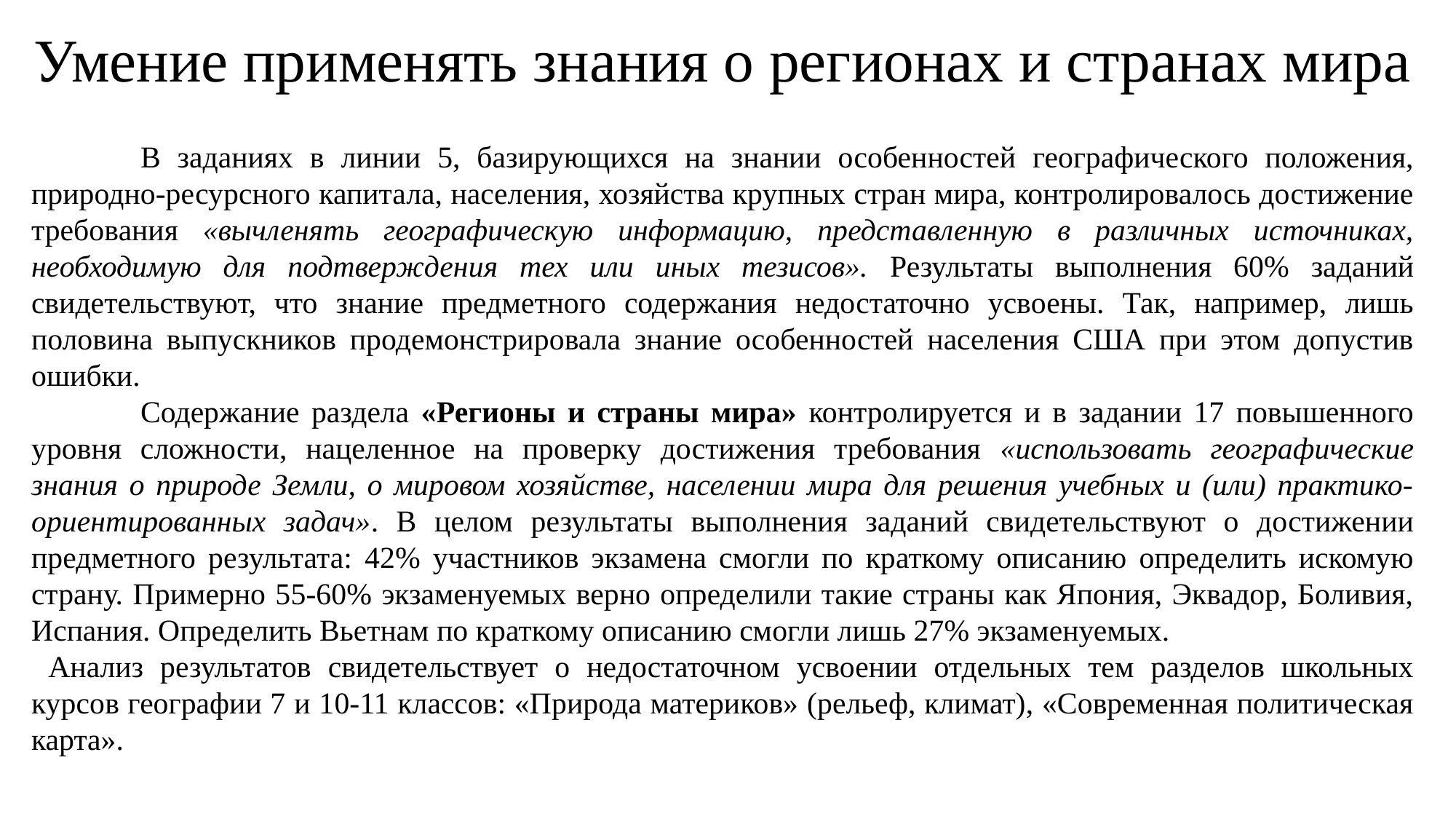

Умение применять знания о регионах и странах мира
	В заданиях в линии 5, базирующихся на знании особенностей географического положения, природно-ресурсного капитала, населения, хозяйства крупных стран мира, контролировалось достижение требования «вычленять географическую информацию, представленную в различных источниках, необходимую для подтверждения тех или иных тезисов». Результаты выполнения 60% заданий свидетельствуют, что знание предметного содержания недостаточно усвоены. Так, например, лишь половина выпускников продемонстрировала знание особенностей населения США при этом допустив ошибки.
	Содержание раздела «Регионы и страны мира» контролируется и в задании 17 повышенного уровня сложности, нацеленное на проверку достижения требования «использовать географические знания о природе Земли, о мировом хозяйстве, населении мира для решения учебных и (или) практико-ориентированных задач». B целом результаты выполнения заданий свидетельствуют о достижении предметного результата: 42% участников экзамена смогли по краткому описанию определить искомую страну. Примерно 55-60% экзаменуемых верно определили такие страны как Япония, Эквадор, Боливия, Испания. Определить Вьетнам по краткому описанию смогли лишь 27% экзаменуемых.
 Анализ результатов свидетельствует о недостаточном усвоении отдельных тем разделов школьных курсов географии 7 и 10-11 классов: «Природа материков» (рельеф, климат), «Современная политическая карта».